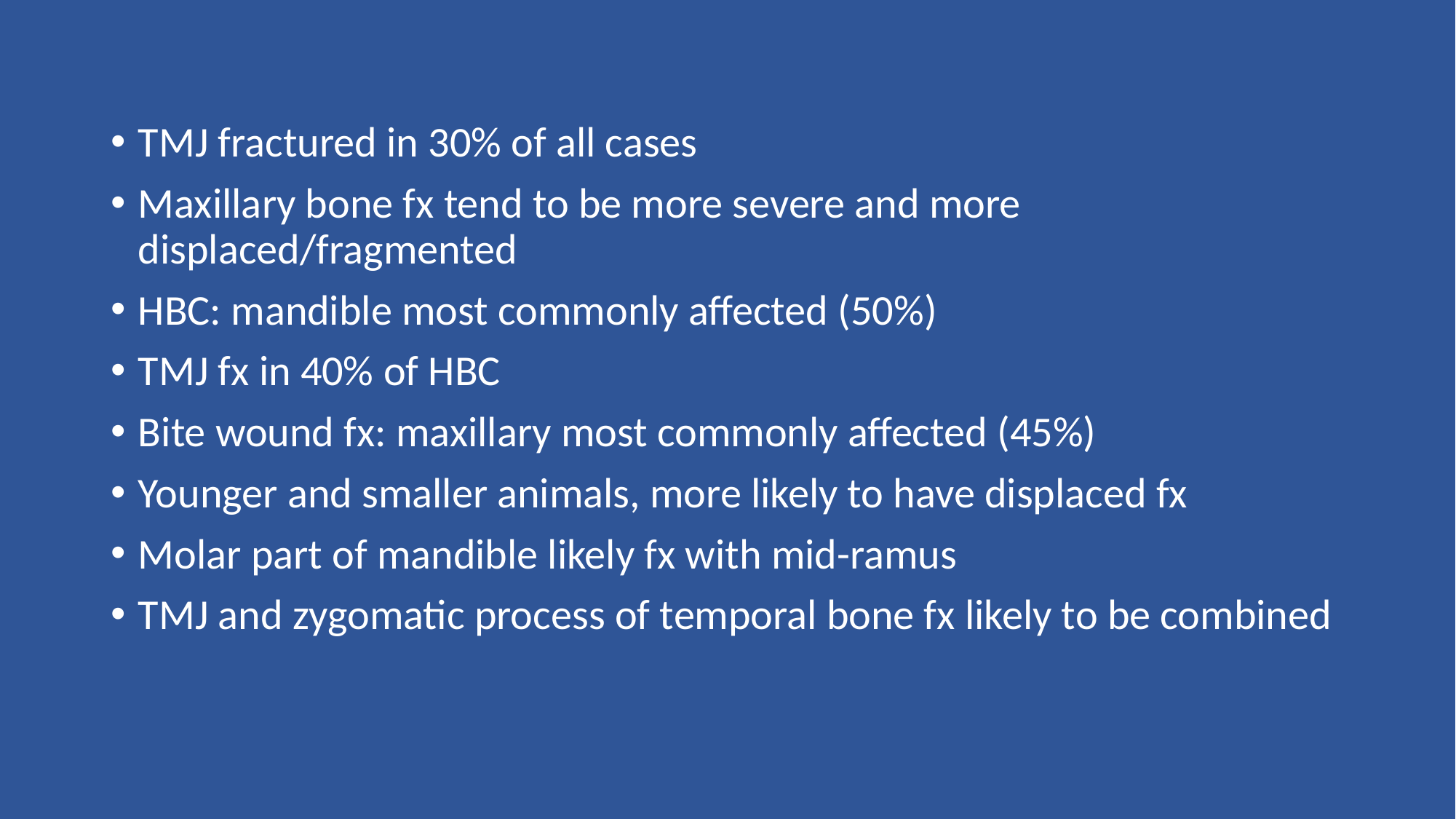

TMJ fractured in 30% of all cases
Maxillary bone fx tend to be more severe and more displaced/fragmented
HBC: mandible most commonly affected (50%)
TMJ fx in 40% of HBC
Bite wound fx: maxillary most commonly affected (45%)
Younger and smaller animals, more likely to have displaced fx
Molar part of mandible likely fx with mid-ramus
TMJ and zygomatic process of temporal bone fx likely to be combined